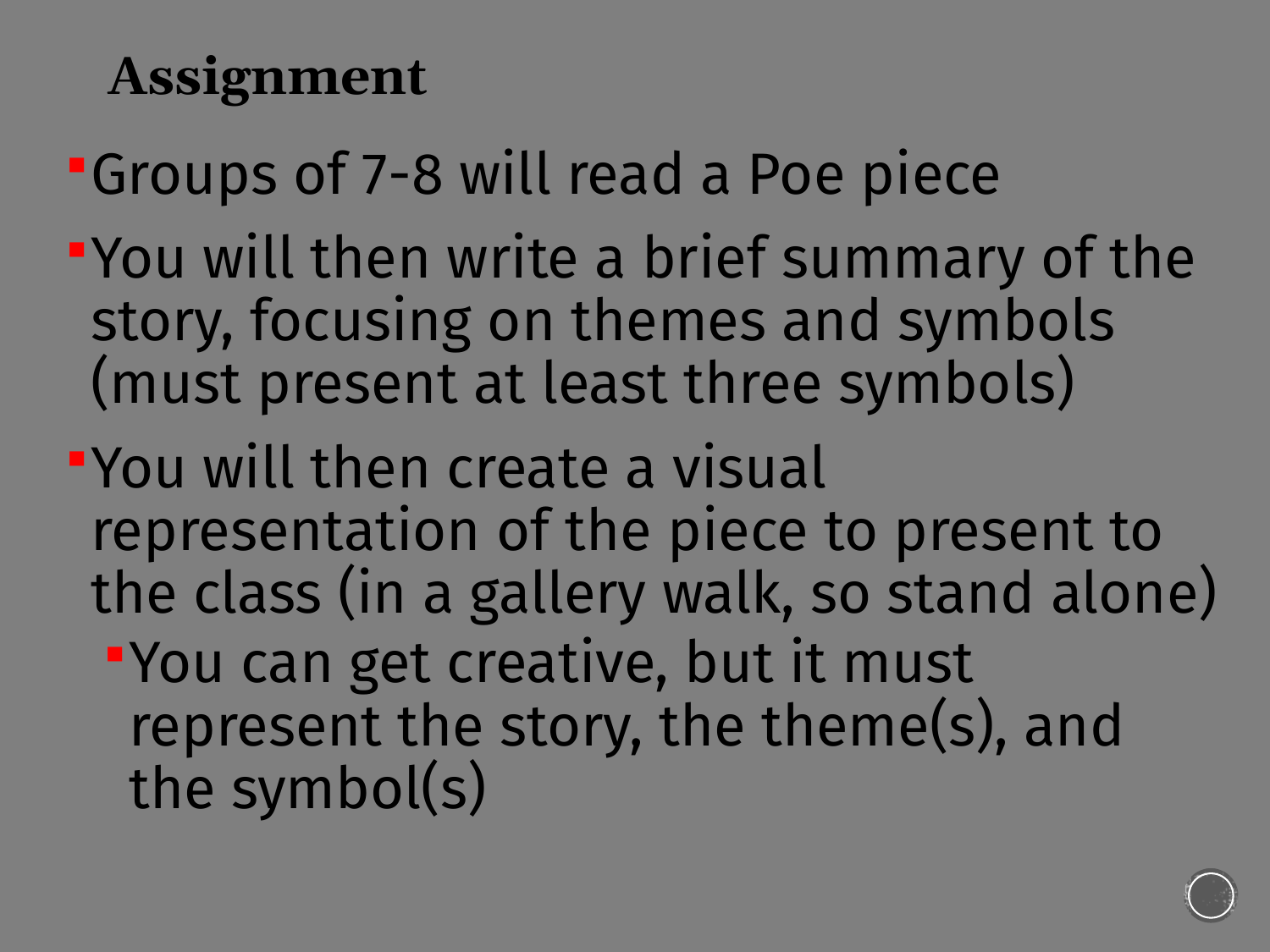

# Assignment
Groups of 7-8 will read a Poe piece
You will then write a brief summary of the story, focusing on themes and symbols (must present at least three symbols)
You will then create a visual representation of the piece to present to the class (in a gallery walk, so stand alone)
You can get creative, but it must represent the story, the theme(s), and the symbol(s)